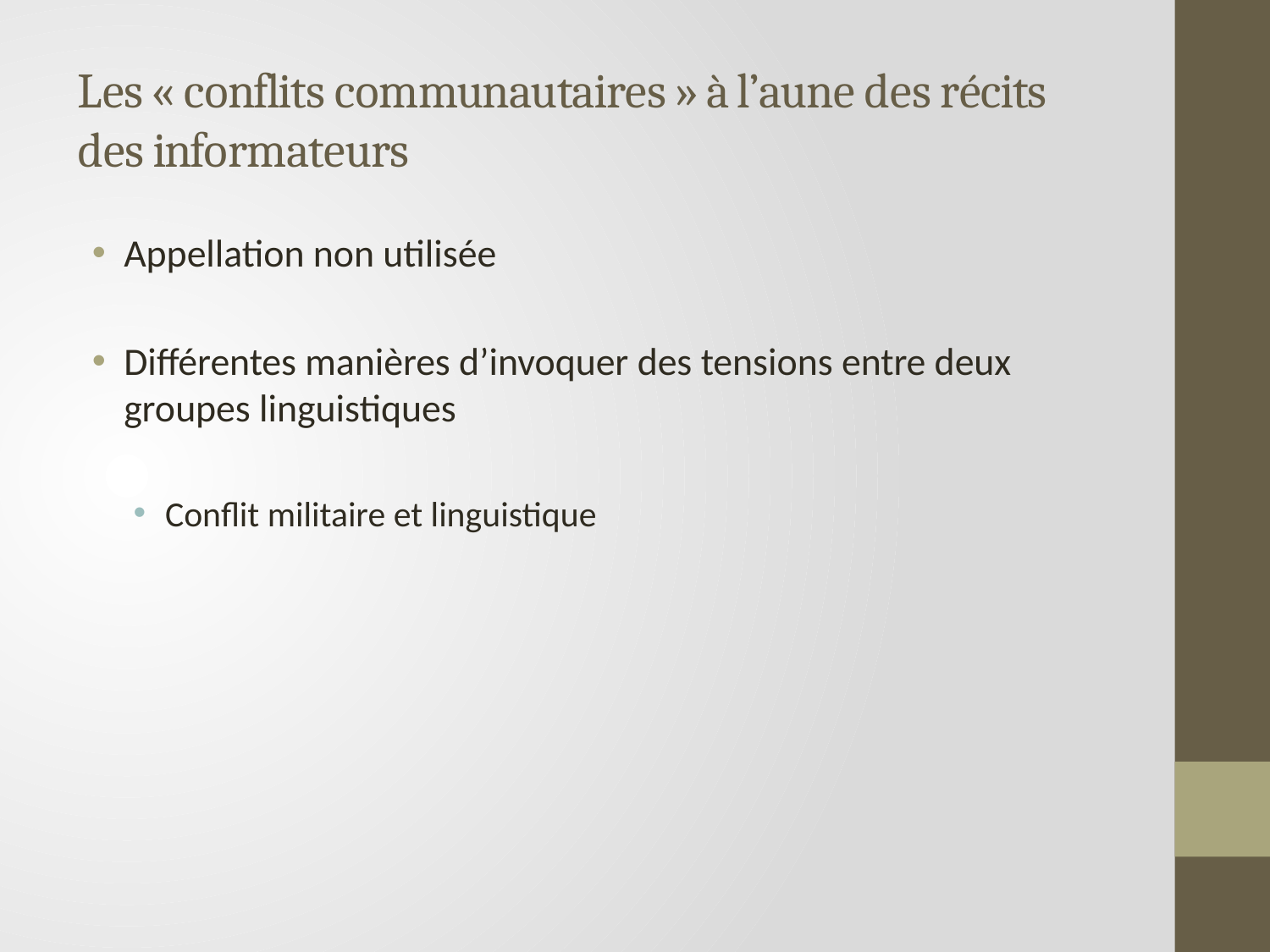

# Les « conflits communautaires » à l’aune des récits des informateurs
Appellation non utilisée

Différentes manières d’invoquer des tensions entre deux groupes linguistiques

Conflit militaire et linguistique